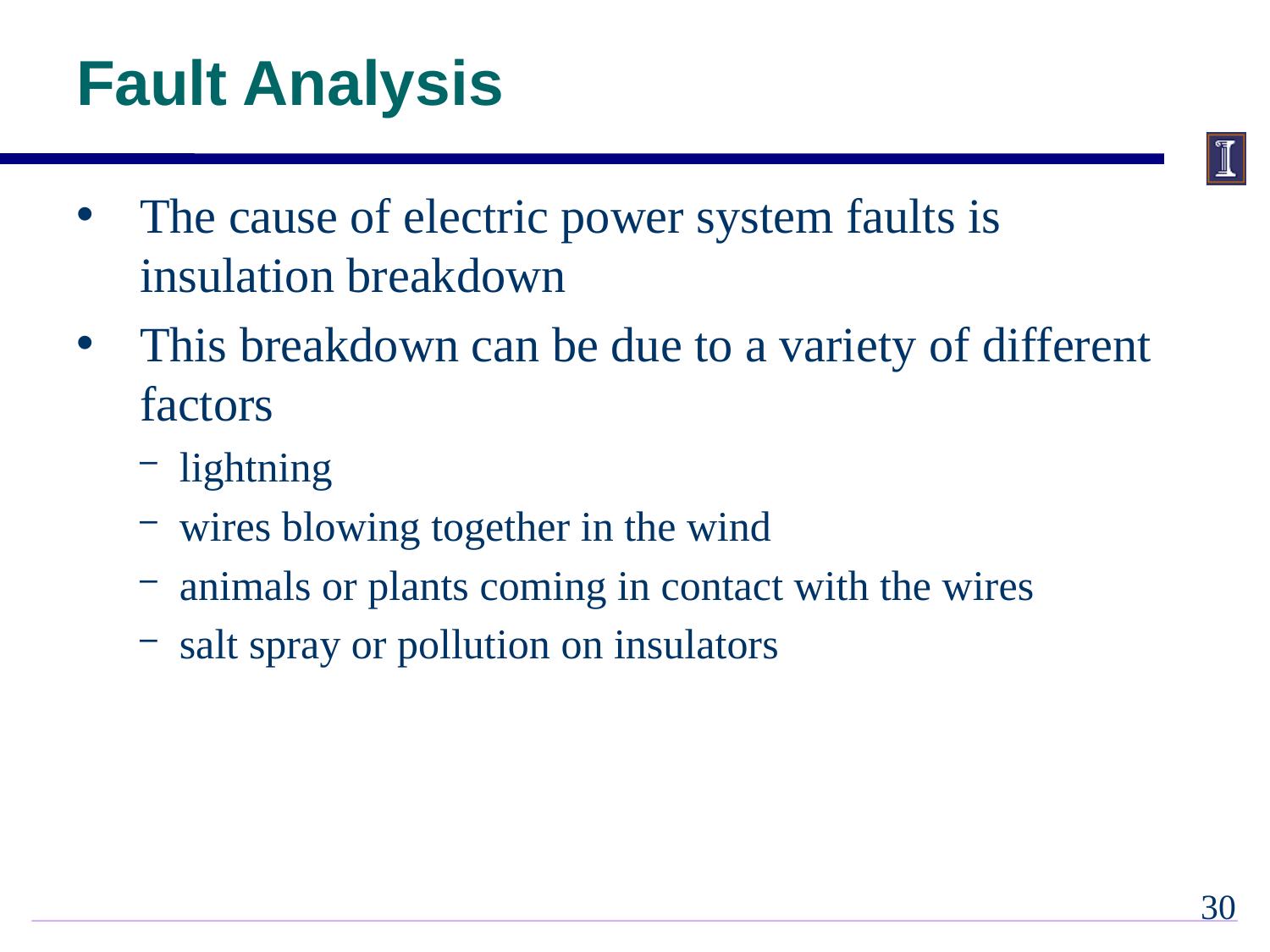

# Fault Analysis
The cause of electric power system faults is insulation breakdown
This breakdown can be due to a variety of different factors
lightning
wires blowing together in the wind
animals or plants coming in contact with the wires
salt spray or pollution on insulators
30